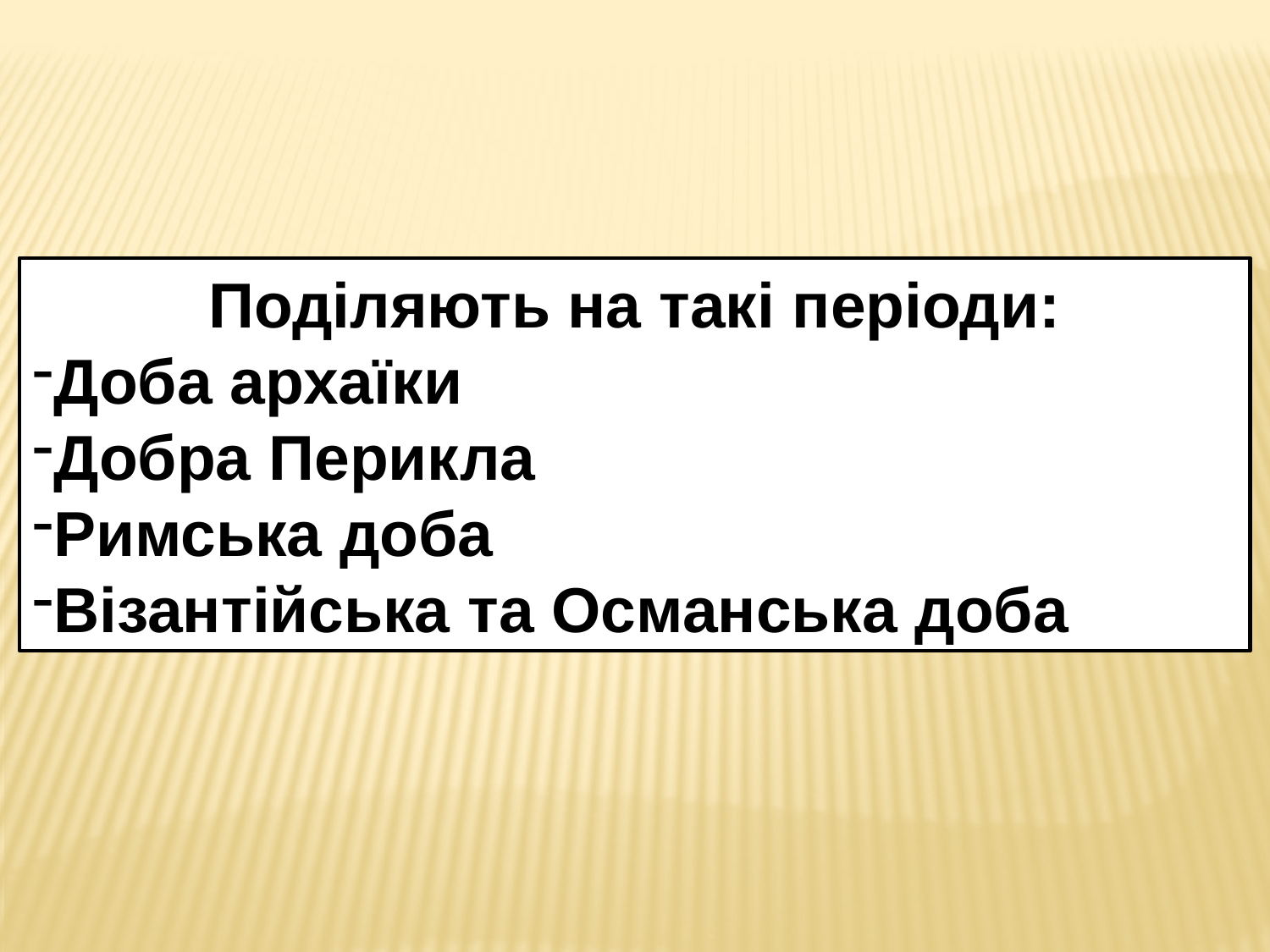

Поділяють на такі періоди:
Доба архаїки
Добра Перикла
Римська доба
Візантійська та Османська доба